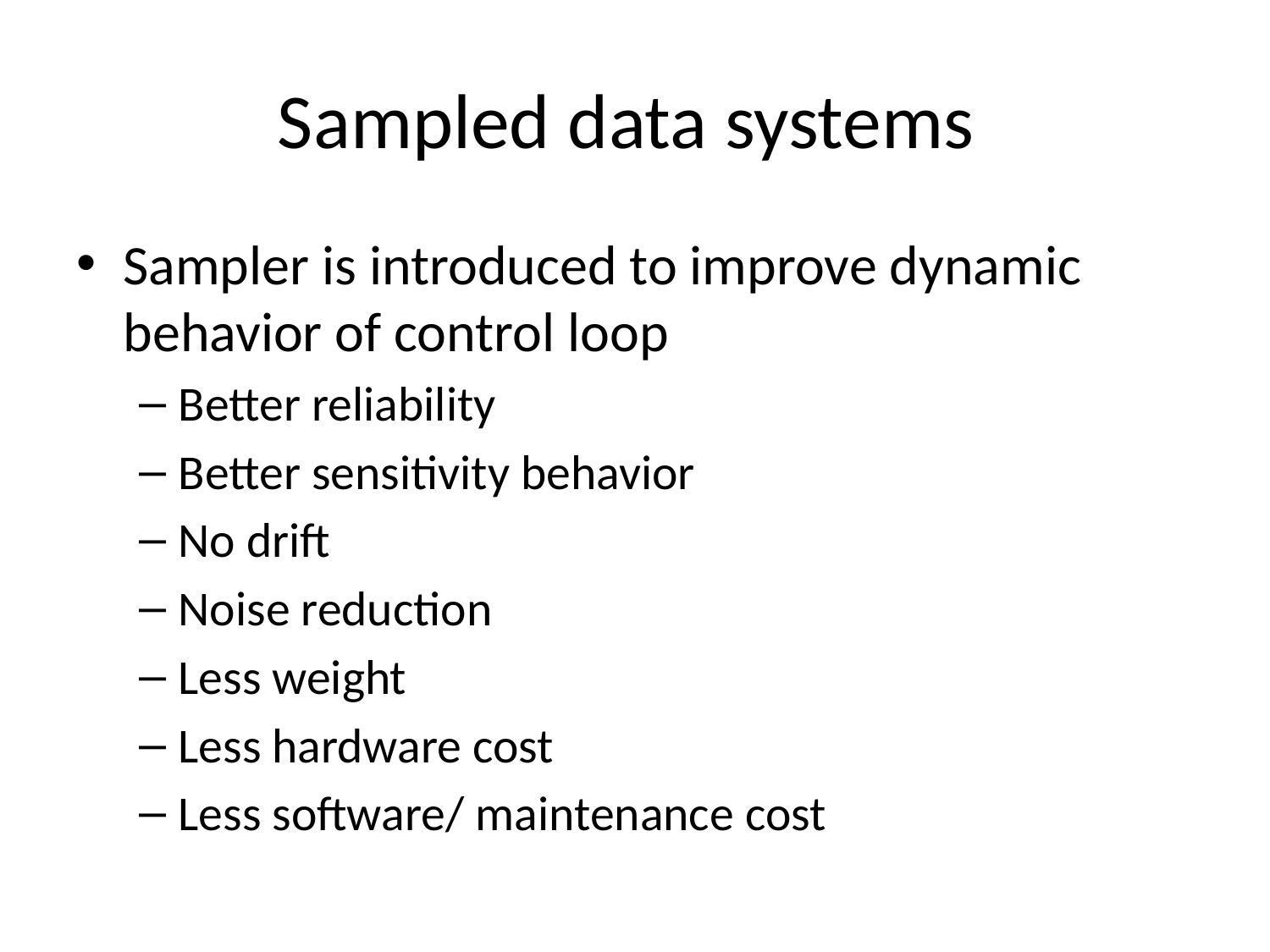

# Sampled data systems
Sampler is introduced to improve dynamic behavior of control loop
Better reliability
Better sensitivity behavior
No drift
Noise reduction
Less weight
Less hardware cost
Less software/ maintenance cost